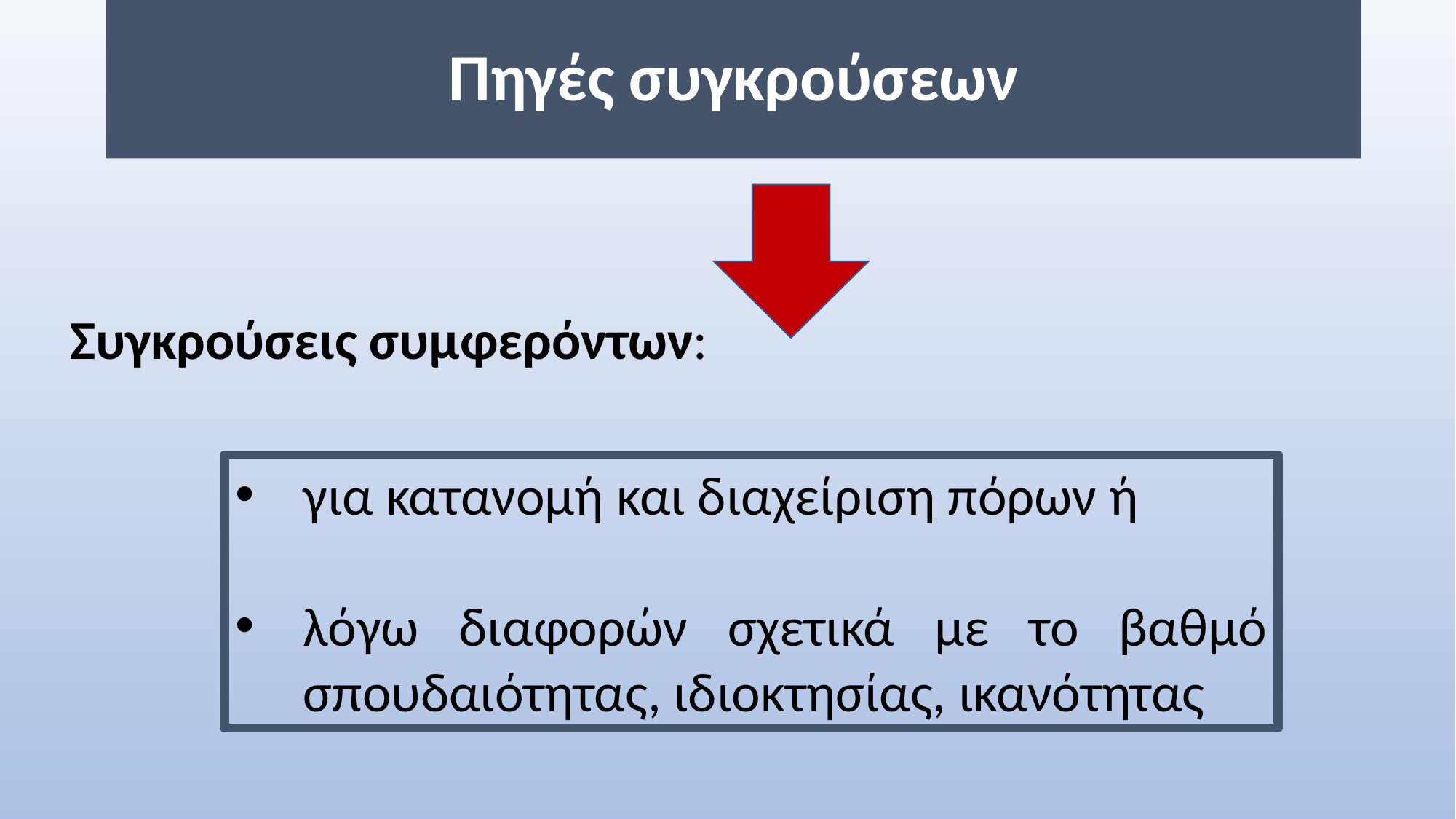

# Πηγές συγκρούσεων

Συγκρούσεις συμφερόντων:
για κατανομή και διαχείριση πόρων ή

λόγω διαφορών σχετικά με το βαθμό σπουδαιότητας, ιδιοκτησίας, ικανότητας